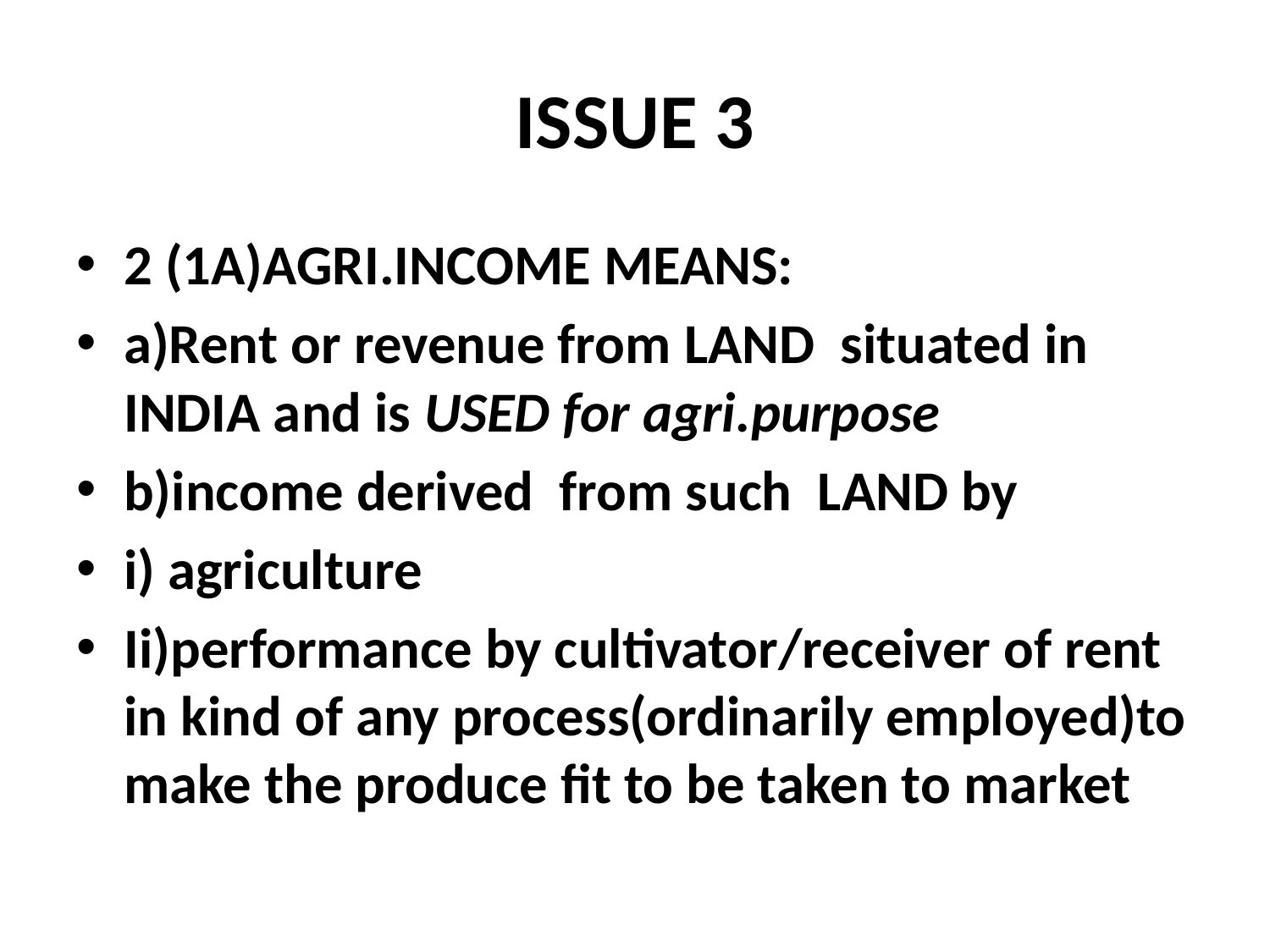

# ISSUE 3
2 (1A)AGRI.INCOME MEANS:
a)Rent or revenue from LAND  situated in INDIA and is USED for agri.purpose
b)income derived  from such  LAND by
i) agriculture
Ii)performance by cultivator/receiver of rent in kind of any process(ordinarily employed)to make the produce fit to be taken to market